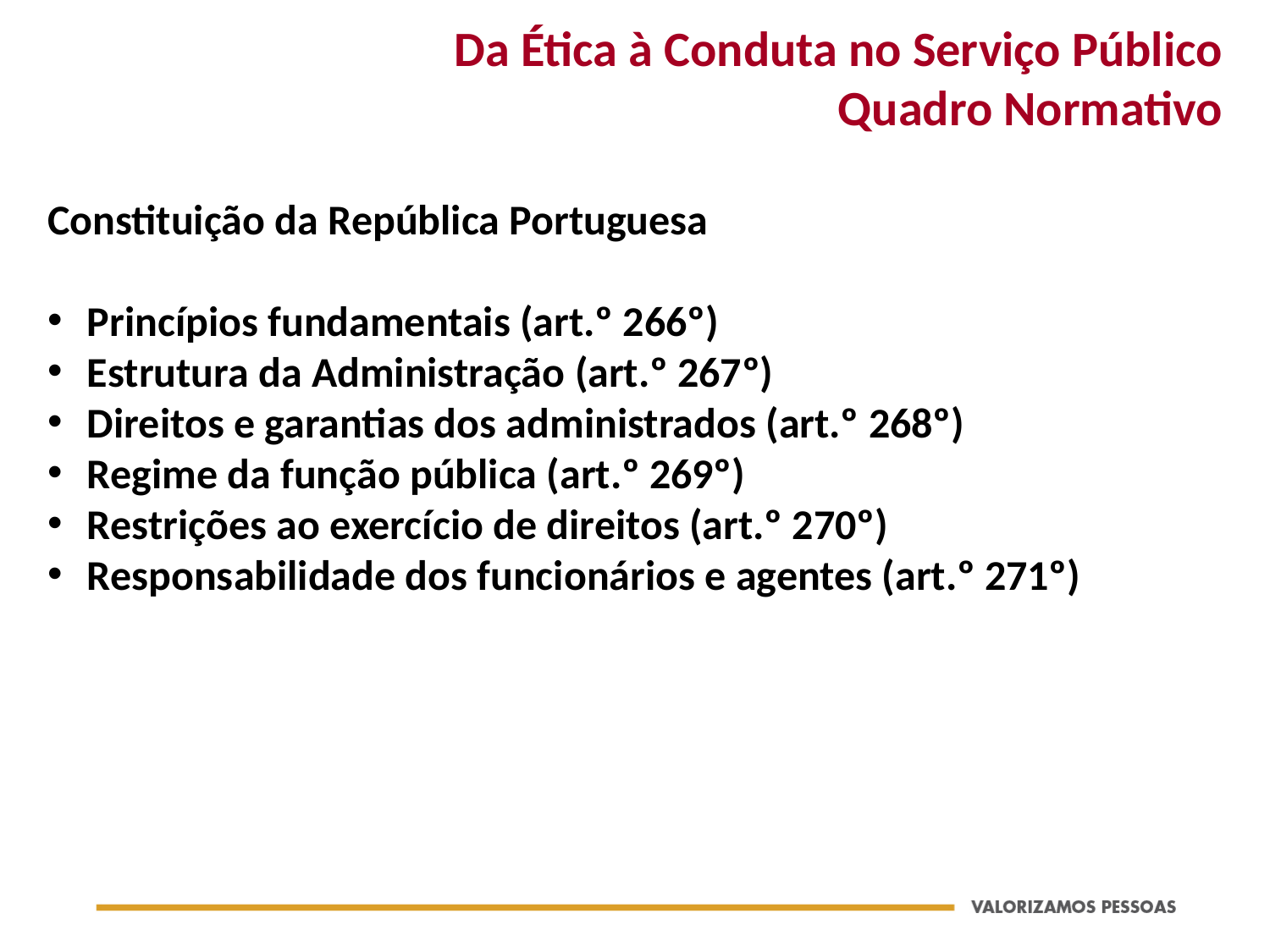

# Da Ética à Conduta no Serviço Público Quadro Normativo
Constituição da República Portuguesa

Princípios fundamentais (art.º 266º)
Estrutura da Administração (art.º 267º)
Direitos e garantias dos administrados (art.º 268º)
Regime da função pública (art.º 269º)
Restrições ao exercício de direitos (art.º 270º)
Responsabilidade dos funcionários e agentes (art.º 271º)